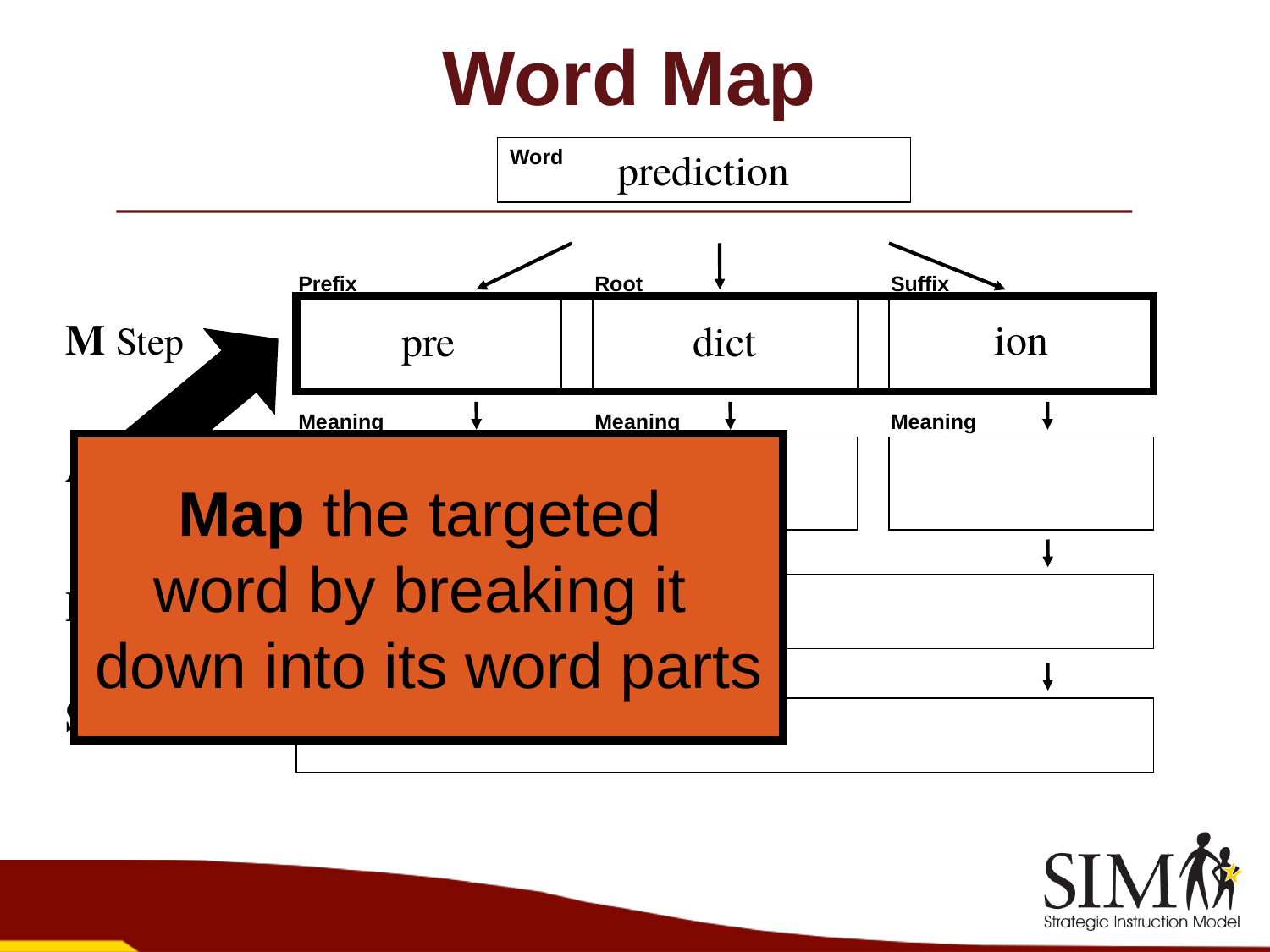

# Word Map

Word
prediction

Prefix
Root
Suffix

M Step

A Step

P Step

S Step
ion
pre
dict

Meaning

Meaning

Meaning

Map the targeted
word by breaking it
down into its word parts

before
Prediction

Definition